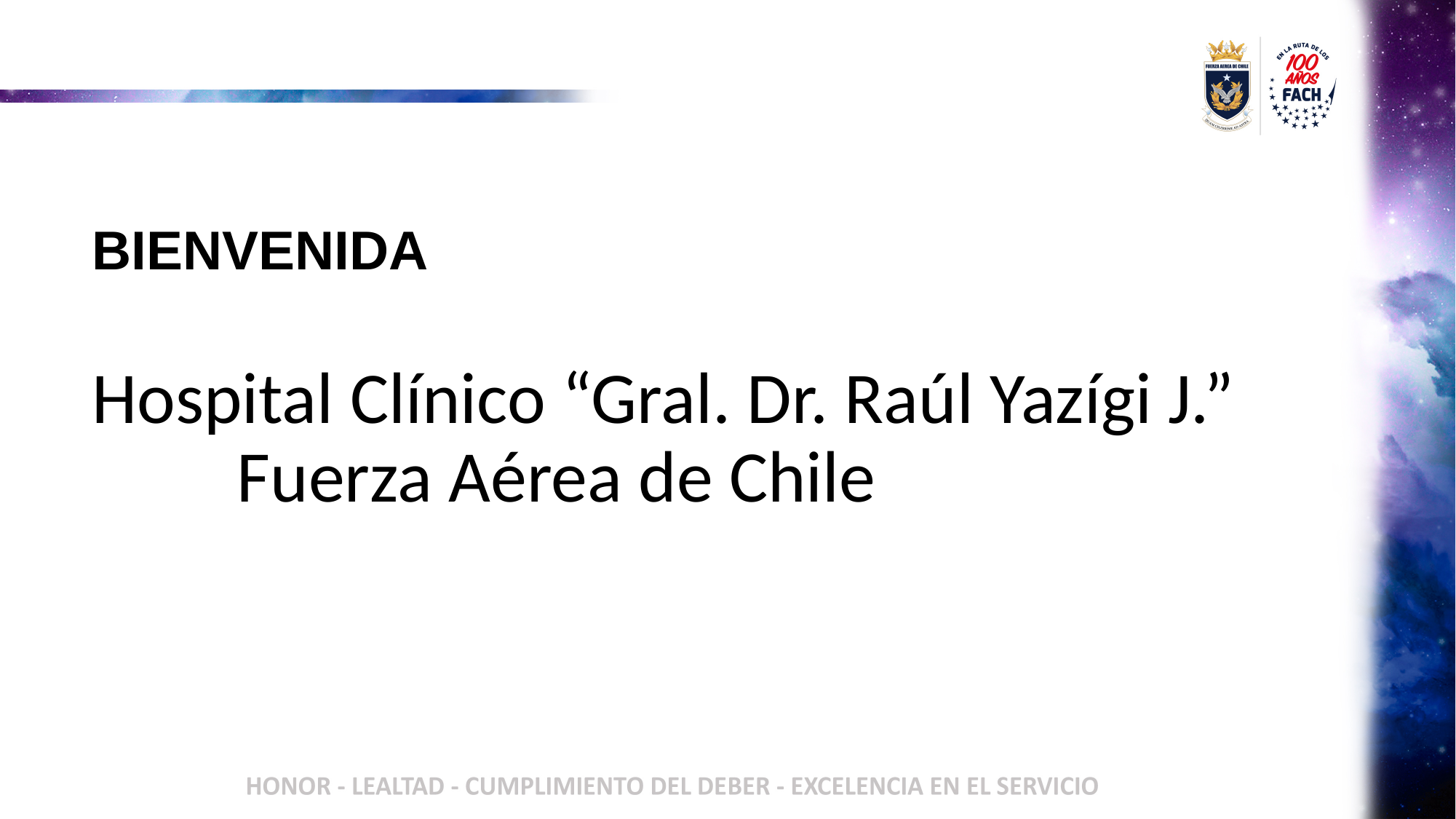

BIENVENIDA

Hospital Clínico “Gral. Dr. Raúl Yazígi J.”       Fuerza Aérea de Chile